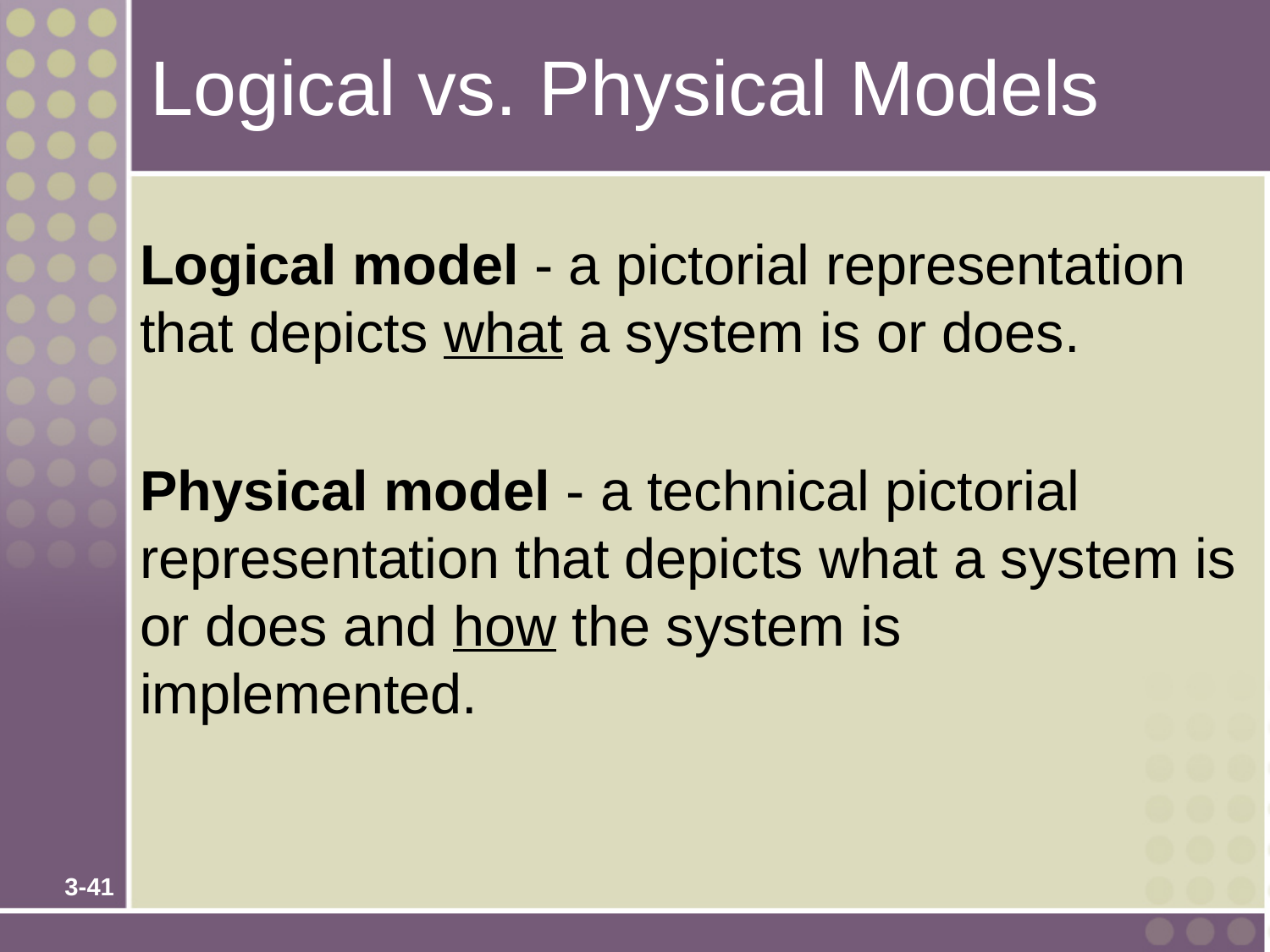

# Logical vs. Physical Models
Logical model - a pictorial representation that depicts what a system is or does.

Physical model - a technical pictorial representation that depicts what a system is or does and how the system is implemented.
3-41